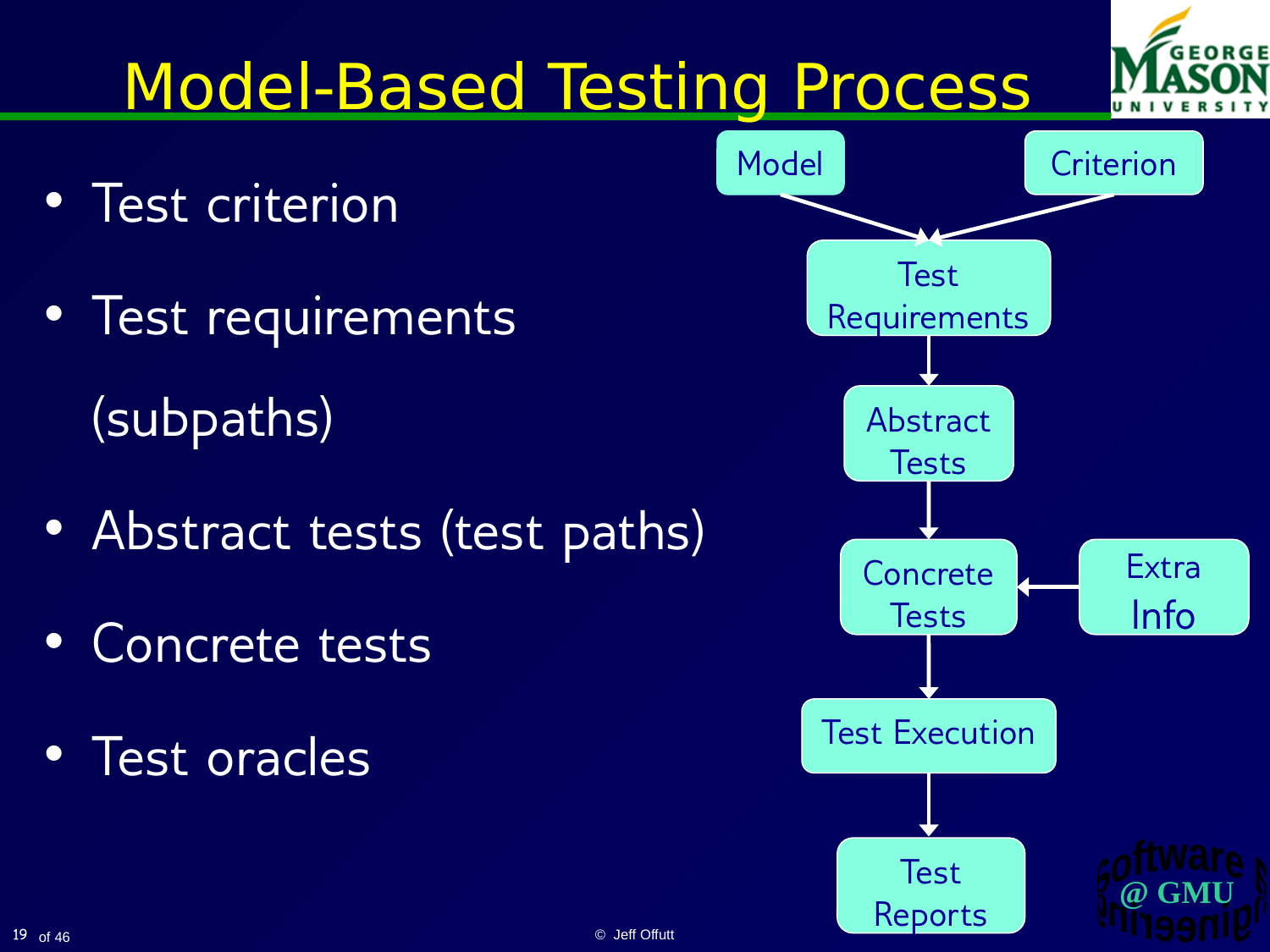

# Model-Based Testing Process
Test criterion
Test requirements (subpaths)
Abstract tests (test paths)
Concrete tests
Test oracles

Model
Criterion
Test Requirements
Abstract Tests
Concrete Tests
Extra Info
Test Execution
Test Reports
19
©  Jeff Offutt